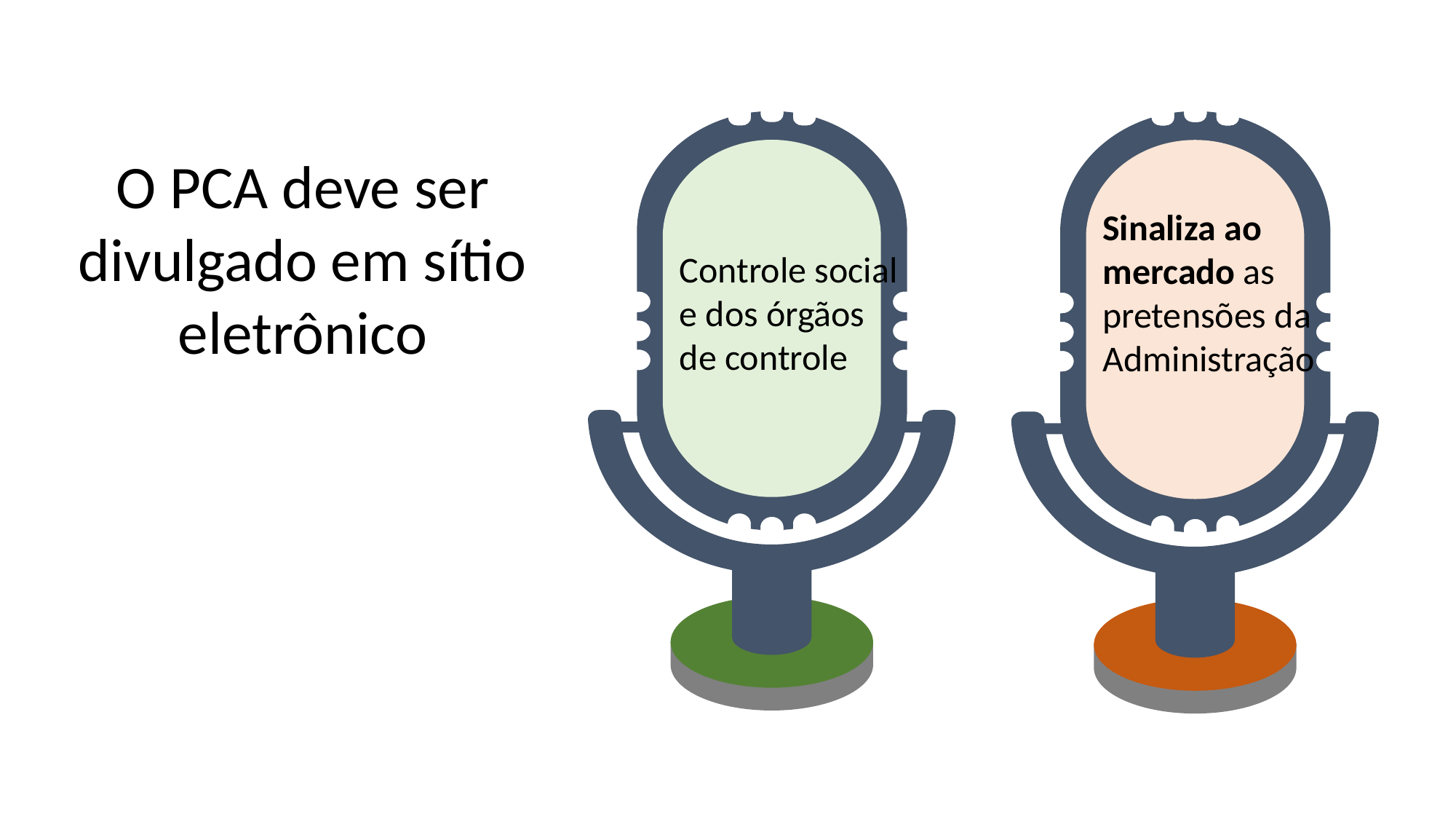

#

Controle social
e dos órgãos de controle

Sinaliza ao mercado as pretensões da Administração

O PCA deve ser divulgado em sítio eletrônico